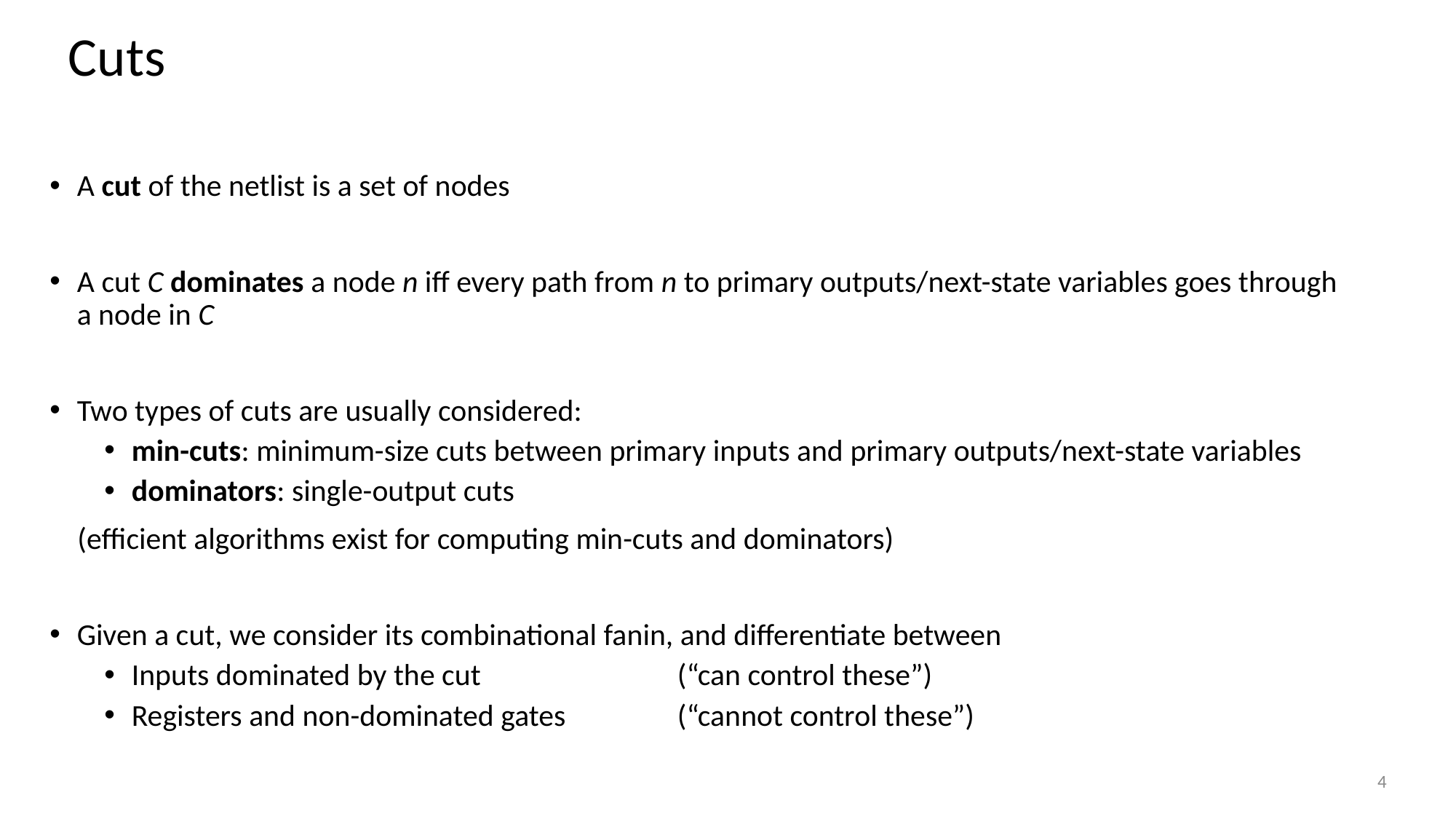

# Cuts
A cut of the netlist is a set of nodes

A cut C dominates a node n iff every path from n to primary outputs/next-state variables goes through a node in C

Two types of cuts are usually considered:
min-cuts: minimum-size cuts between primary inputs and primary outputs/next-state variables
dominators: single-output cuts
    (efficient algorithms exist for computing min-cuts and dominators)

Given a cut, we consider its combinational fanin, and differentiate between
Inputs dominated by the cut		(“can control these”)
Registers and non-dominated gates 	(“cannot control these”)

4